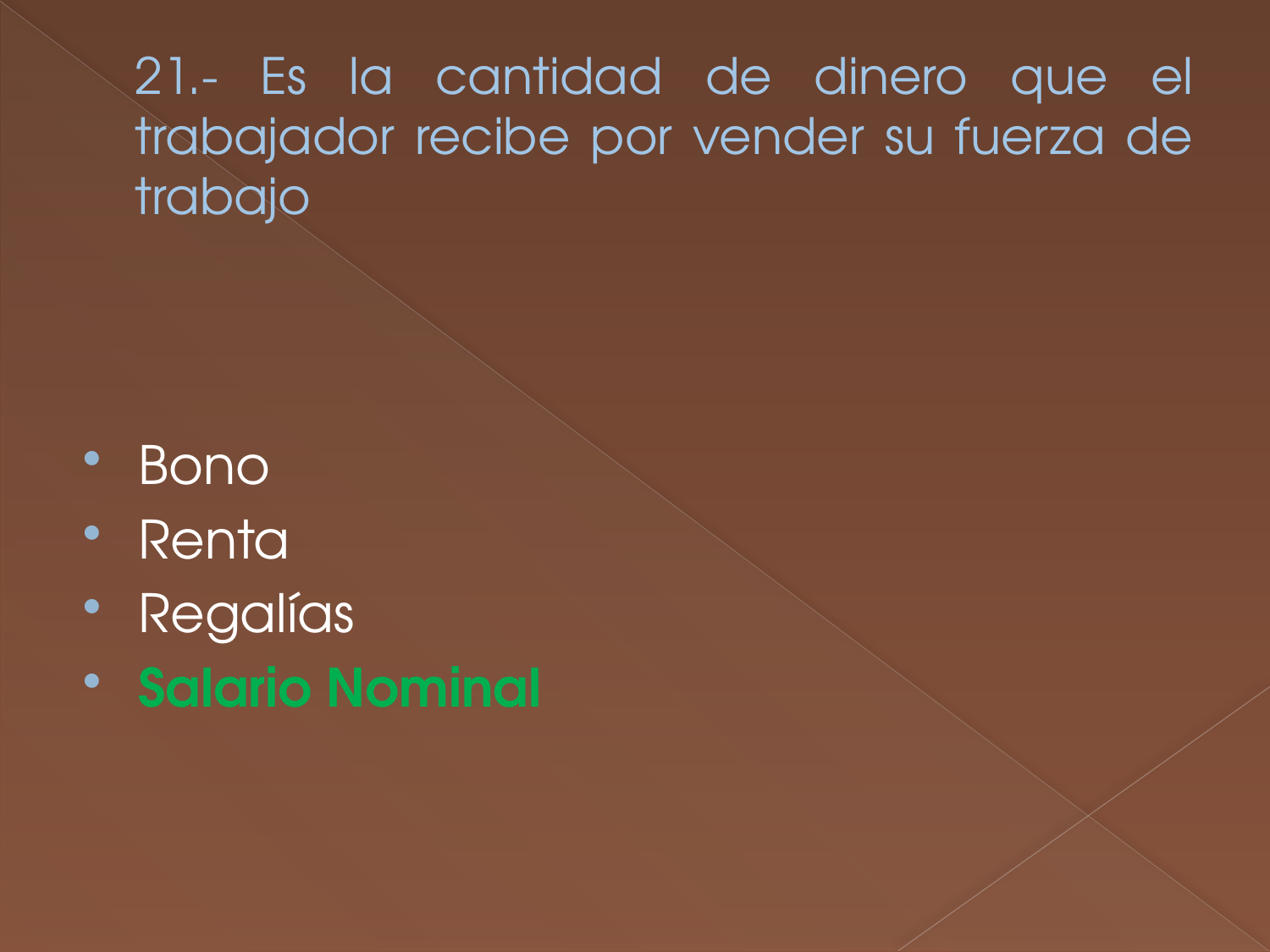

# 21.- Es la cantidad de dinero que el trabajador recibe por vender su fuerza de trabajo

Bono
Renta
Regalías
Salario Nominal